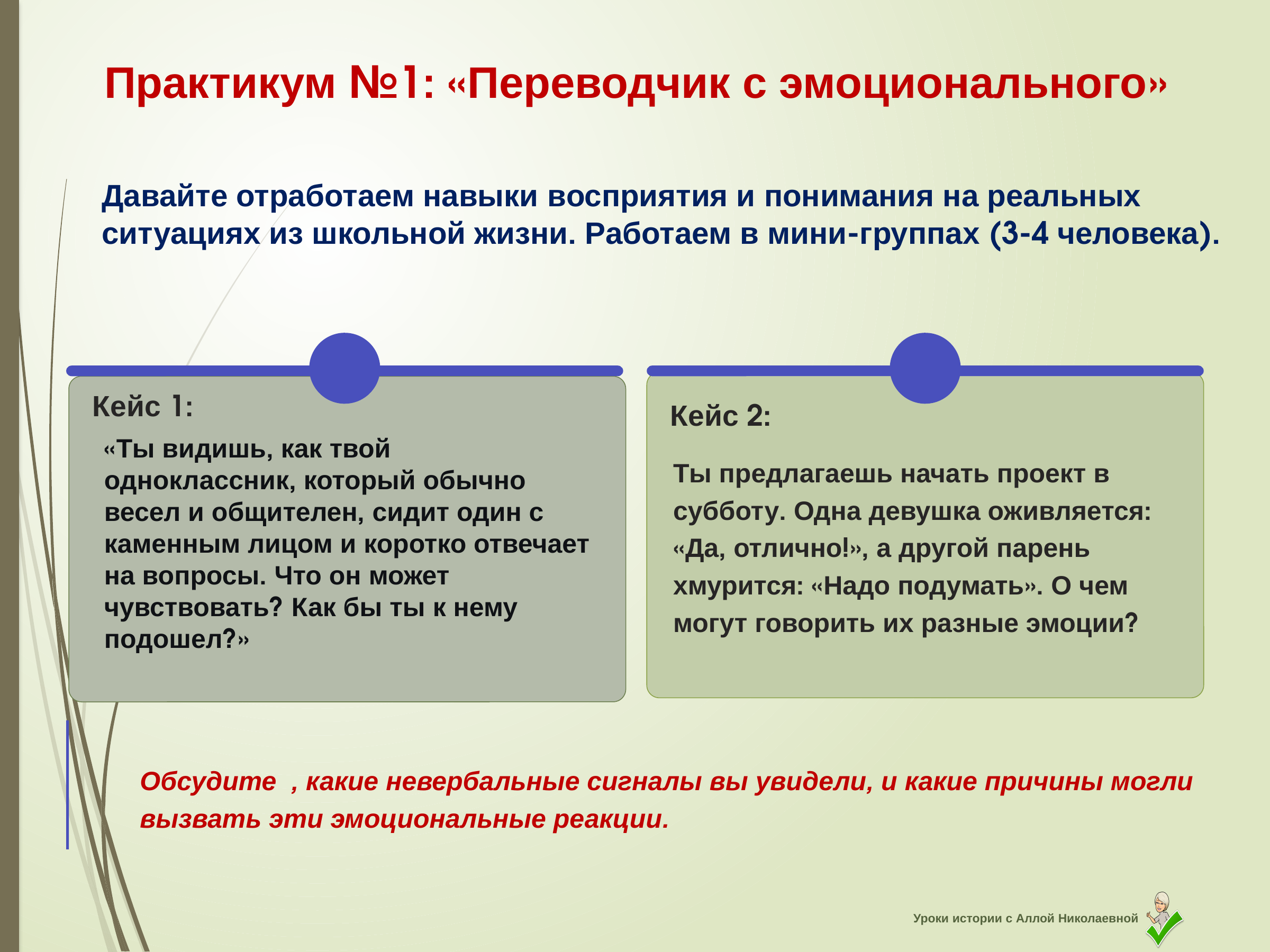

Практикум №1: «Переводчик с эмоционального»
Давайте отработаем навыки восприятия и понимания на реальных ситуациях из школьной жизни. Работаем в мини-группах (3-4 человека).

Кейс 1:
Кейс 2:
«Ты видишь, как твой одноклассник, который обычно весел и общителен, сидит один с каменным лицом и коротко отвечает на вопросы. Что он может чувствовать? Как бы ты к нему подошел?»
Ты предлагаешь начать проект в субботу. Одна девушка оживляется: «Да, отлично!», а другой парень хмурится: «Надо подумать». О чем могут говорить их разные эмоции?

Обсудите  , какие невербальные сигналы вы увидели, и какие причины могли вызвать эти эмоциональные реакции.